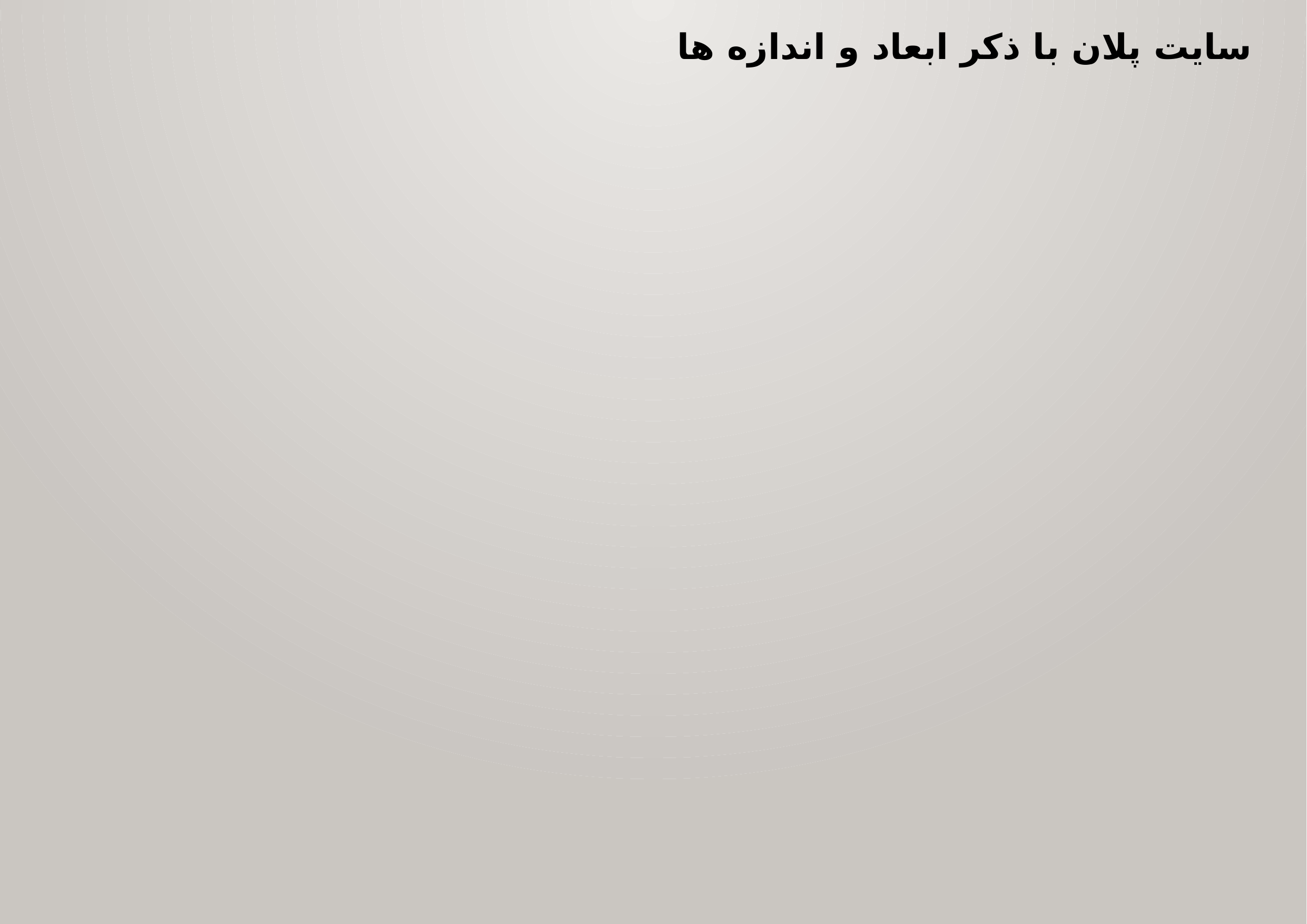

سایت پلان با ذکر ابعاد و اندازه ها